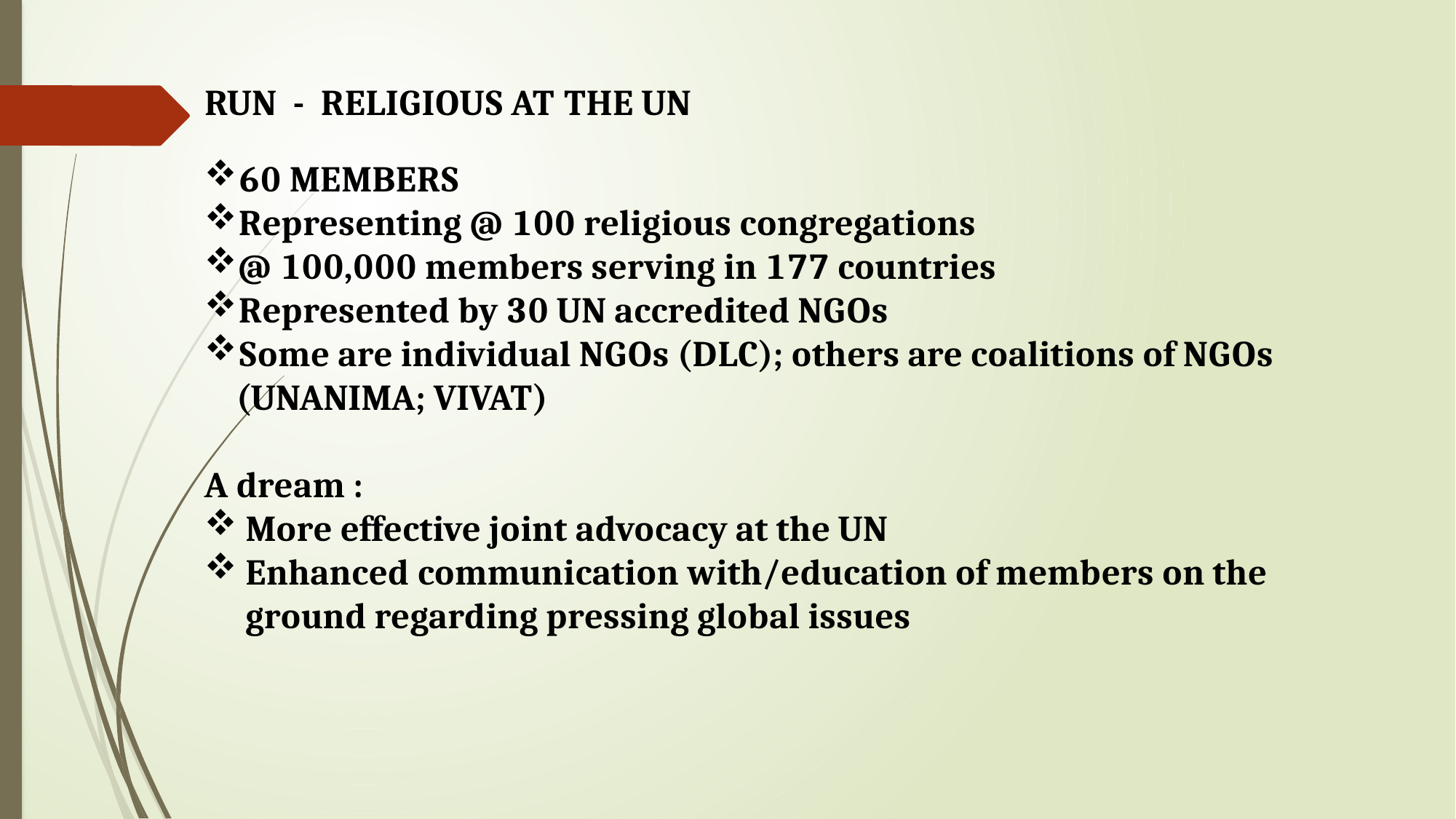

RUN  -  RELIGIOUS AT THE UN

60 MEMBERS
Representing @ 100 religious congregations
@ 100,000 members serving in 177 countries
Represented by 30 UN accredited NGOs
Some are individual NGOs (DLC); others are coalitions of NGOs
    (UNANIMA; VIVAT)

A dream :
More effective joint advocacy at the UN
Enhanced communication with/education of members on the ground regarding pressing global issues